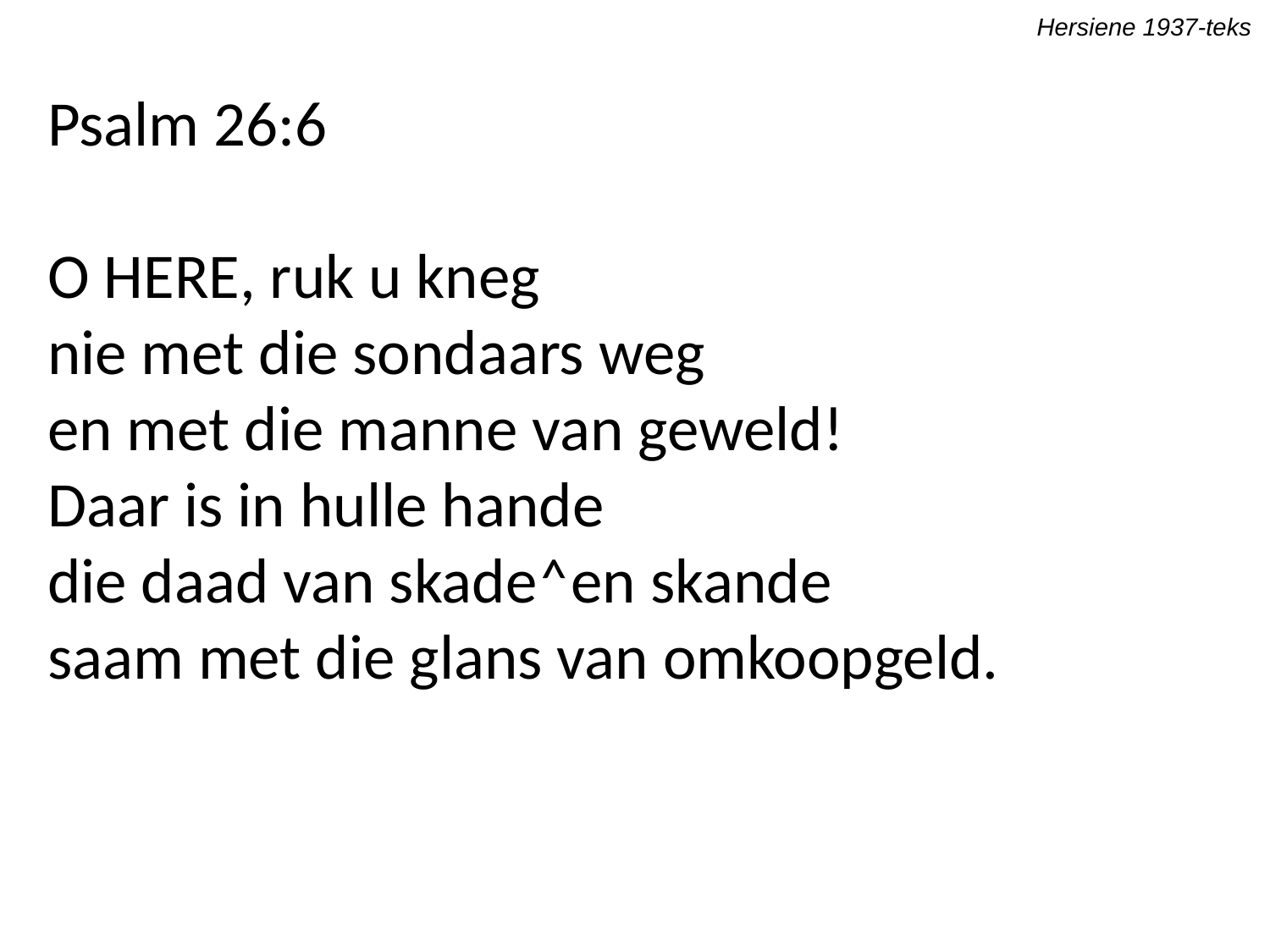

Hersiene 1937-teks
Psalm 26:6

O Here, ruk u kneg
nie met die sondaars weg
en met die manne van geweld!
Daar is in hulle hande
die daad van skade˄en skande
saam met die glans van omkoopgeld.